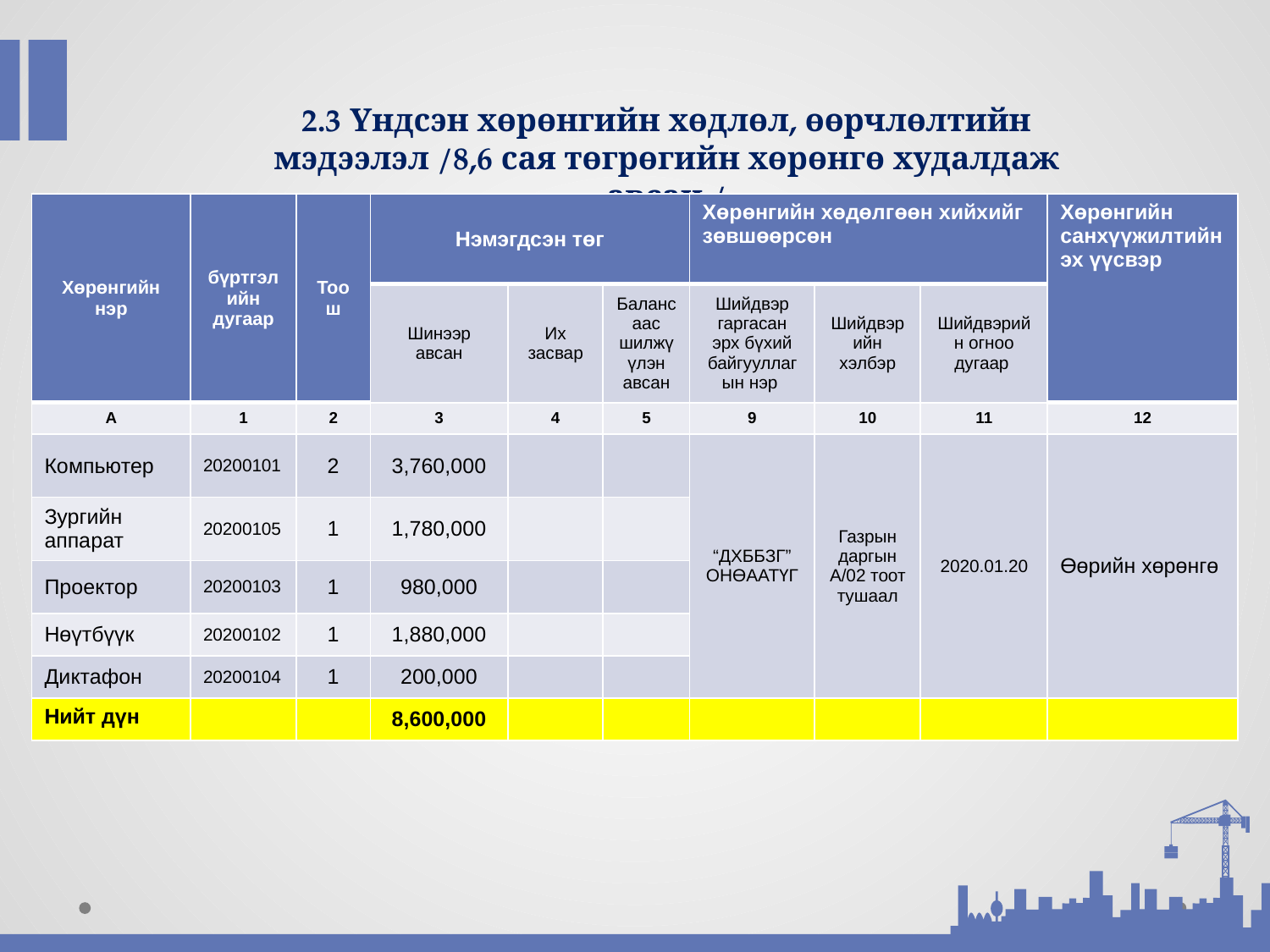

2.3 Үндсэн хөрөнгийн хөдлөл, өөрчлөлтийн мэдээлэл /8,6 сая төгрөгийн хөрөнгө худалдаж авсан./
| Хөрөнгийн нэр | бүртгэлийн дугаар | Тоо ш | Нэмэгдсэн төг |  |  | Хөрөнгийн хөдөлгөөн хийхийг зөвшөөрсөн |  |  | Хөрөнгийн санхүүжилтийн эх үүсвэр |
| --- | --- | --- | --- | --- | --- | --- | --- | --- | --- |
|  |  |  | Шинээр авсан | Их засвар | Балансаас шилжүүлэн авсан | Шийдвэр гаргасан эрх бүхий байгууллагын нэр | Шийдвэрийн хэлбэр | Шийдвэрийн огноо дугаар |  |
| А | 1 | 2 | 3 | 4 | 5 | 9 | 10 | 11 | 12 |
| Компьютер | 20200101 | 2 | 3,760,000 |  |  | “ДХББЗГ” ОНӨААТҮГ | Газрын даргын А/02 тоот тушаал | 2020.01.20 | Өөрийн хөрөнгө |
| Зургийн аппарат | 20200105 | 1 | 1,780,000 |  |  |  |  |  |  |
| Проектор | 20200103 | 1 | 980,000 |  |  |  |  |  |  |
| Нөүтбүүк | 20200102 | 1 | 1,880,000 |  |  |  |  |  |  |
| Диктафон | 20200104 | 1 | 200,000 |  |  |  |  |  |  |
| Нийт дүн |  |  | 8,600,000 |  |  |  |  |  |  |